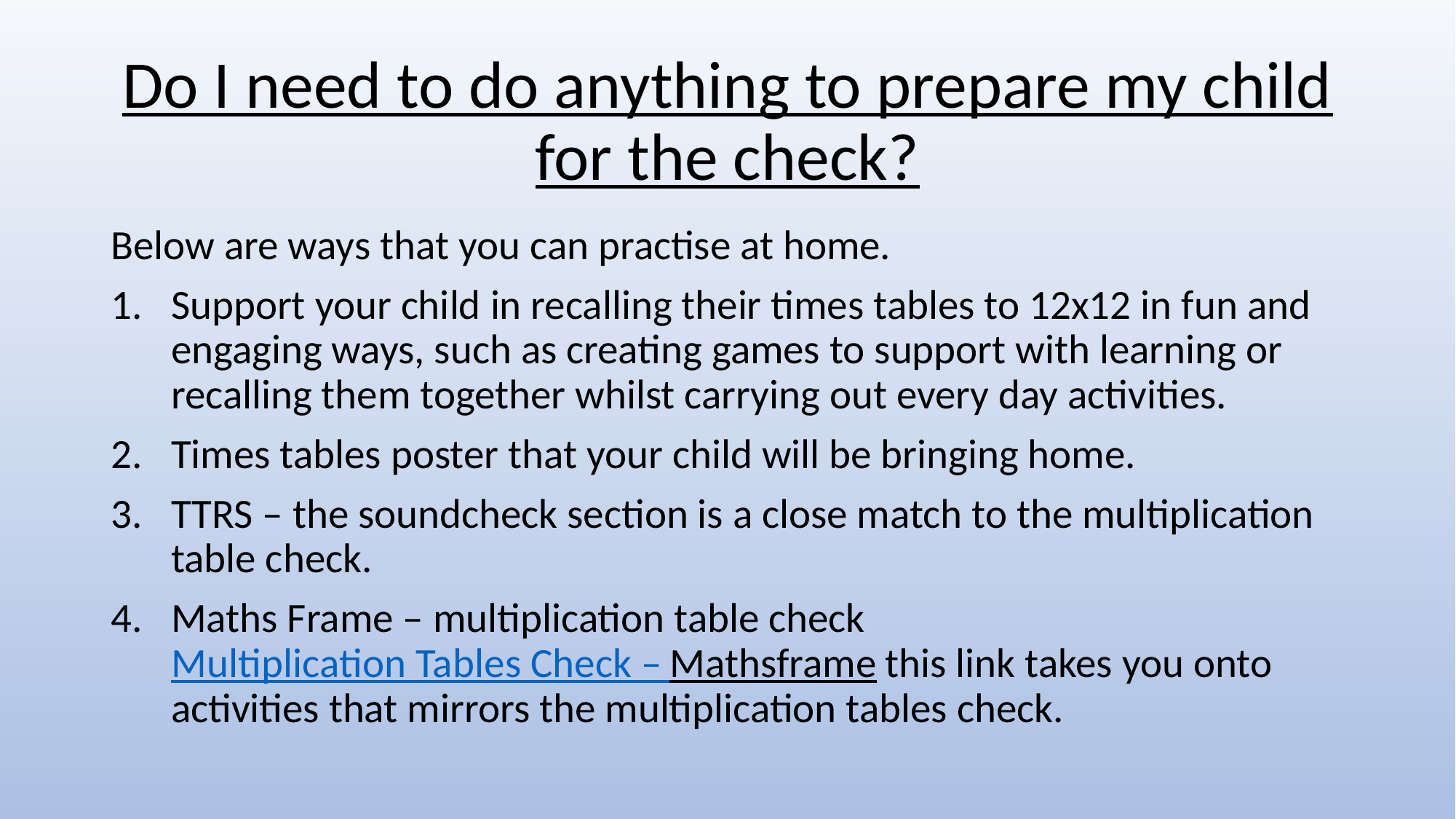

# Do I need to do anything to prepare my child for the check?
Below are ways that you can practise at home.
Support your child in recalling their times tables to 12x12 in fun and engaging ways, such as creating games to support with learning or recalling them together whilst carrying out every day activities.
Times tables poster that your child will be bringing home.
TTRS – the soundcheck section is a close match to the multiplication table check.
Maths Frame – multiplication table check Multiplication Tables Check – Mathsframe this link takes you onto activities that mirrors the multiplication tables check.